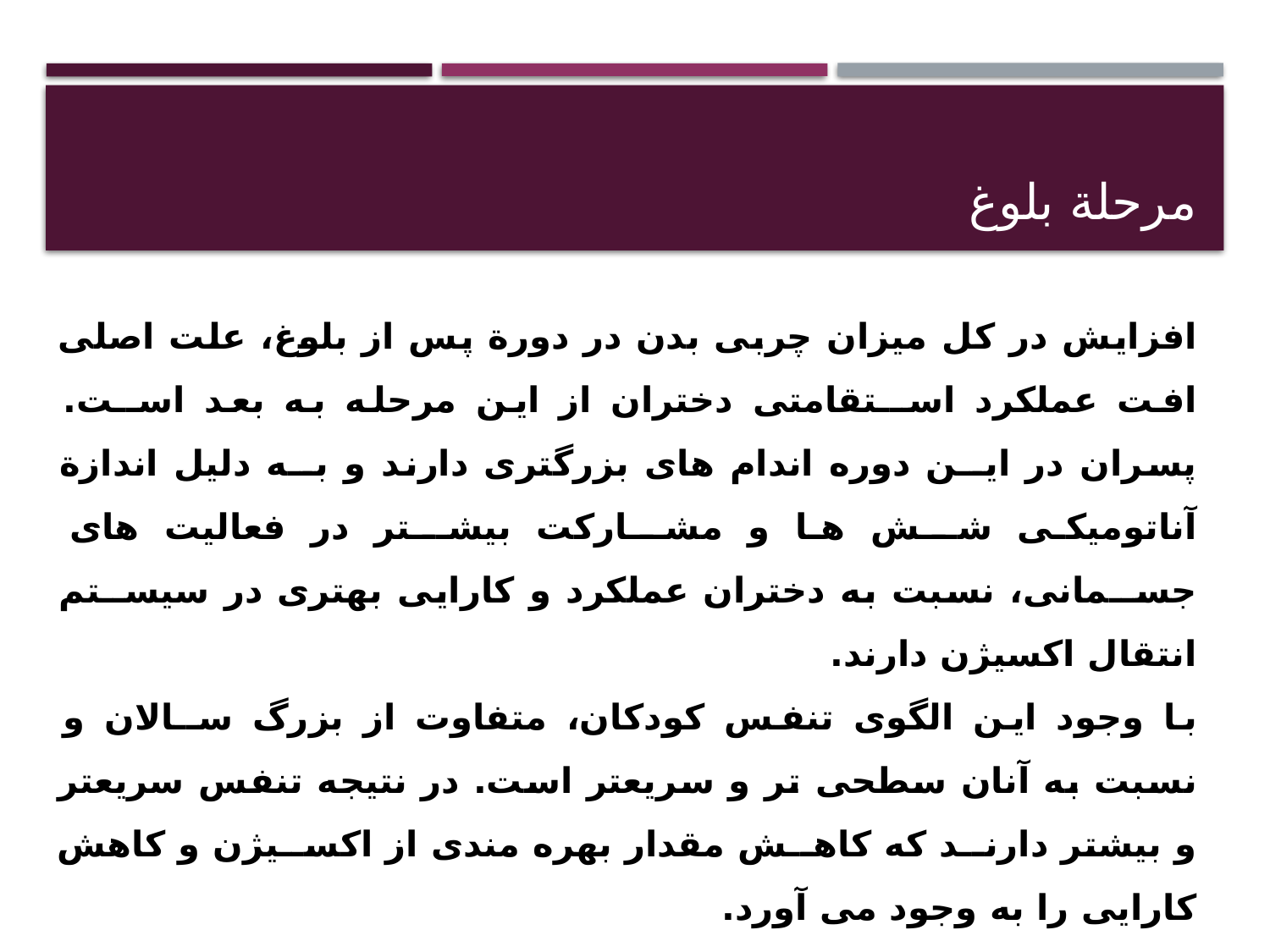

# مرحلة بلوغ
افزايش در کل ميزان چربی بدن در دورة پس از بلوغ، علت اصلی افت عملکرد اســتقامتی دختران از اين مرحله به بعد اســت. پسران در ايــن دوره اندام های بزرگتری دارند و بــه دليل اندازة آناتوميکی شــش ها و مشــارکت بيشــتر در فعاليت های جســمانی، نسبت به دختران عملکرد و کارايی بهتری در سيســتم انتقال اکسيژن دارند.
با وجود اين الگوی تنفس کودکان، متفاوت از بزرگ ســالان و نسبت به آنان سطحی تر و سريعتر است. در نتيجه تنفس سريعتر و بيشتر دارنــد که کاهــش مقدار بهره مندی از اکســيژن و کاهش کارايی را به وجود می آورد.